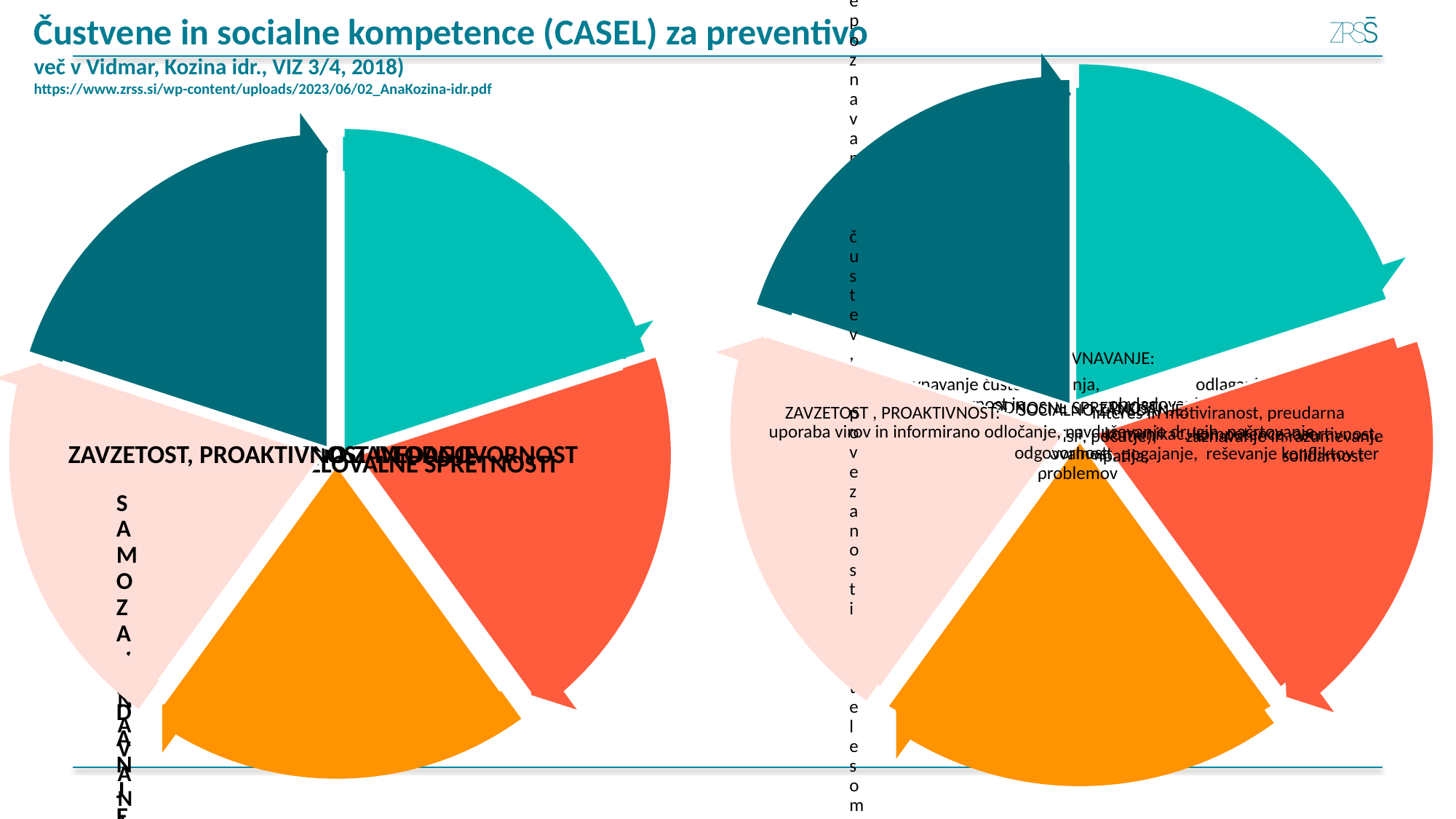

# Čustvene in socialne kompetence (CASEL) za preventivo več v Vidmar, Kozina idr., VIZ 3/4, 2018) https://www.zrss.si/wp-content/uploads/2023/06/02_AnaKozina-idr.pdf
SAMOURAVNAVANJE:
nadzor impulzov in uravnavanje čustev/vedenja,                       odlaganje nagrade in vztrajnost,                          odpornost in                    obvladovanje stresa

    SOCIALNO ZAVEDANJE:
zanimanje za druge (nj. občutke, misli, počutje),       zaznavanje in razumevanje čustev drugih  spoštovanje,             empatija,                                solidarnost
ODNOSNE SPRETNOSTI:
vzpostavljanje in vzdrževanje stika,                 komunikac. kompetence, asertivnost, spodbudnost konstr. povr. info, sodelovalnost, pogajanje,  reševanje konfliktov ter problemov
ZAVZETOST , PROAKTIVNOST:                      interes in motiviranost, preudarna uporaba virov in informirano odločanje, navduševanje drugih, načrtovanje,           odgovornost
                                 SAMO
           ZAVEDANJE
   zavedanje občutkov,     prepoznavanje čustev,  povezanosti s telesom, razumevanje čustev in povezav z vedenjem,                realna samopresoja in samorefleksija, samozaupanje

SAMOURAVNAVANJE
SOCIALNO ZAVEDANJE
ODNOSNE IN SODELOVALNE SPRETNOSTI
ZAVZETOST, PROAKTIVNOST IN ODGOVORNOST
SAMOZAVEDANJE